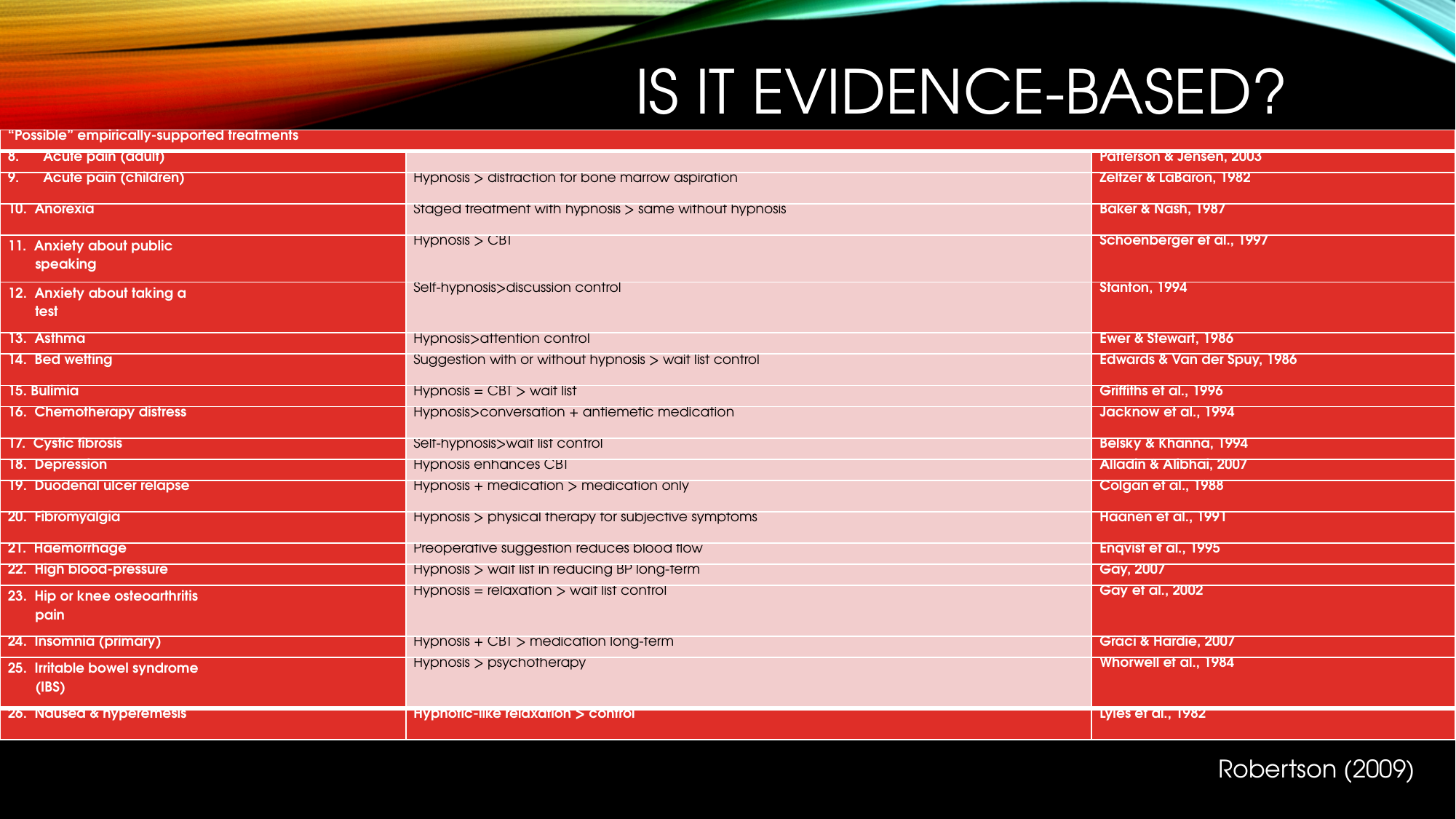

# Is it evidence-based?
| “Possible” empirically-supported treatments |  |  |
| --- | --- | --- |
| 8. Acute pain (adult) |  | Patterson & Jensen, 2003 |
| 9. Acute pain (children) | Hypnosis > distraction for bone marrow aspiration | Zeltzer & LaBaron, 1982 |
| 10. Anorexia | Staged treatment with hypnosis > same without hypnosis | Baker & Nash, 1987 |
| 11. Anxiety about public speaking | Hypnosis > CBT | Schoenberger et al., 1997 |
| 12. Anxiety about taking a test | Self-hypnosis>discussion control | Stanton, 1994 |
| 13. Asthma | Hypnosis>attention control | Ewer & Stewart, 1986 |
| 14. Bed wetting | Suggestion with or without hypnosis > wait list control | Edwards & Van der Spuy, 1986 |
| 15. Bulimia | Hypnosis = CBT > wait list | Griffiths et al., 1996 |
| 16. Chemotherapy distress | Hypnosis>conversation + antiemetic medication | Jacknow et al., 1994 |
| 17. Cystic fibrosis | Self-hypnosis>wait list control | Belsky & Khanna, 1994 |
| 18. Depression | Hypnosis enhances CBT | Alladin & Alibhai, 2007 |
| 19. Duodenal ulcer relapse | Hypnosis + medication > medication only | Colgan et al., 1988 |
| 20. Fibromyalgia | Hypnosis > physical therapy for subjective symptoms | Haanen et al., 1991 |
| 21. Haemorrhage | Preoperative suggestion reduces blood flow | Enqvist et al., 1995 |
| 22. High blood-pressure | Hypnosis > wait list in reducing BP long-term | Gay, 2007 |
| 23. Hip or knee osteoarthritis pain | Hypnosis = relaxation > wait list control | Gay et al., 2002 |
| 24. Insomnia (primary) | Hypnosis + CBT > medication long-term | Graci & Hardie, 2007 |
| 25. Irritable bowel syndrome (IBS) | Hypnosis > psychotherapy | Whorwell et al., 1984 |
| 26. Nausea & hyperemesis | Hypnotic-like relaxation > control | Lyles et al., 1982 |

								                     Robertson (2009)